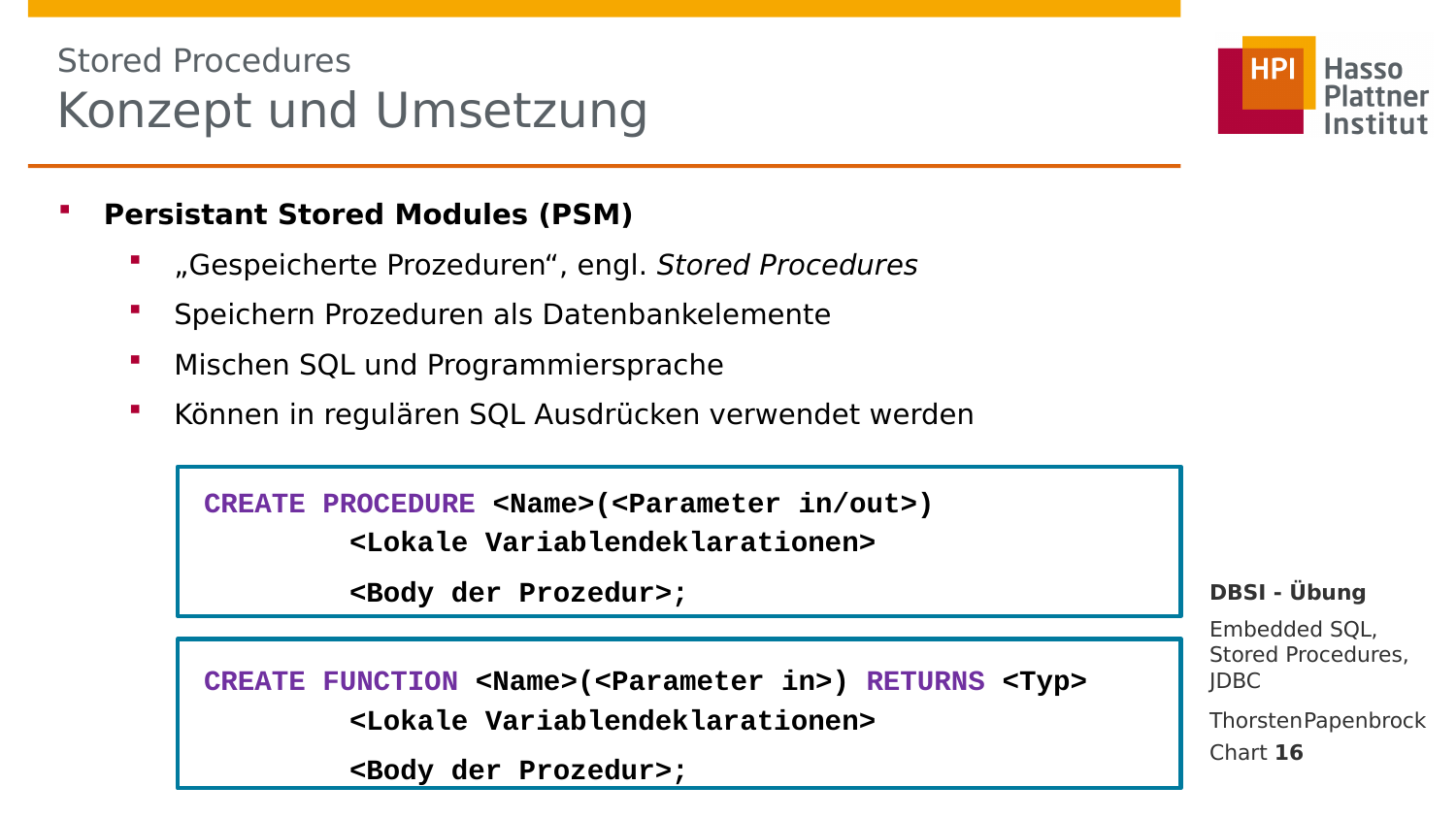

# Stored Procedures Konzept und Umsetzung
Persistant Stored Modules (PSM)
„Gespeicherte Prozeduren“, engl. Stored Procedures
Speichern Prozeduren als Datenbankelemente
Mischen SQL und Programmiersprache
Können in regulären SQL Ausdrücken verwendet werden

	CREATE PROCEDURE <Name>(<Parameter in/out>)
		<Lokale Variablendeklarationen>
		<Body der Prozedur>;

	CREATE FUNCTION <Name>(<Parameter in>) RETURNS <Typ>
		<Lokale Variablendeklarationen>
		<Body der Prozedur>;

DBSI - Übung
Embedded SQL, Stored Procedures, JDBC

Thorsten Papenbrock
Chart 16